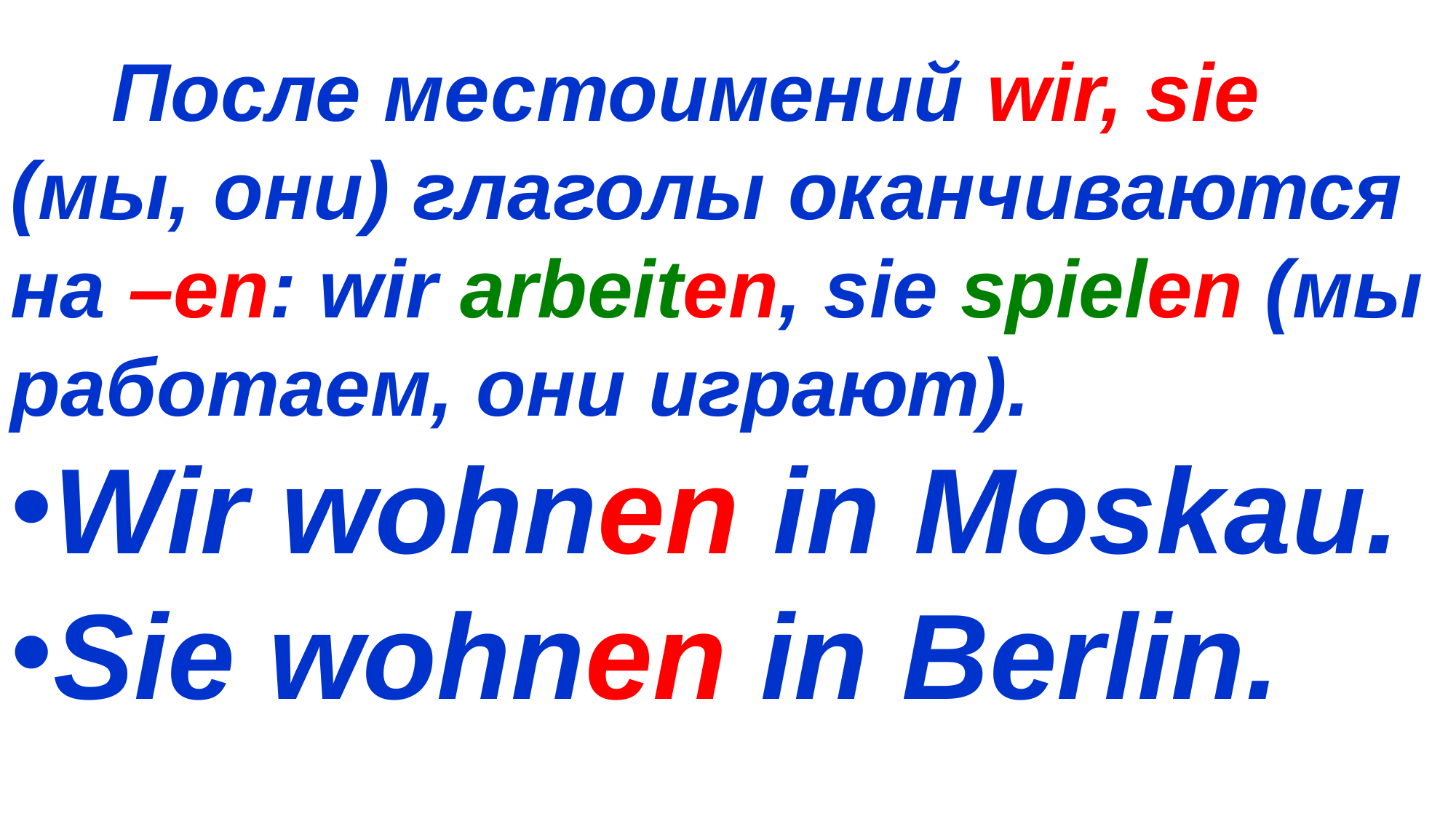

После местоимений wir, sie (мы, они) глаголы оканчиваются на –en: wir arbeiten, sie spielen (мы работаем, они играют).
Wir wohnen in Moskau.
Sie wohnen in Berlin.